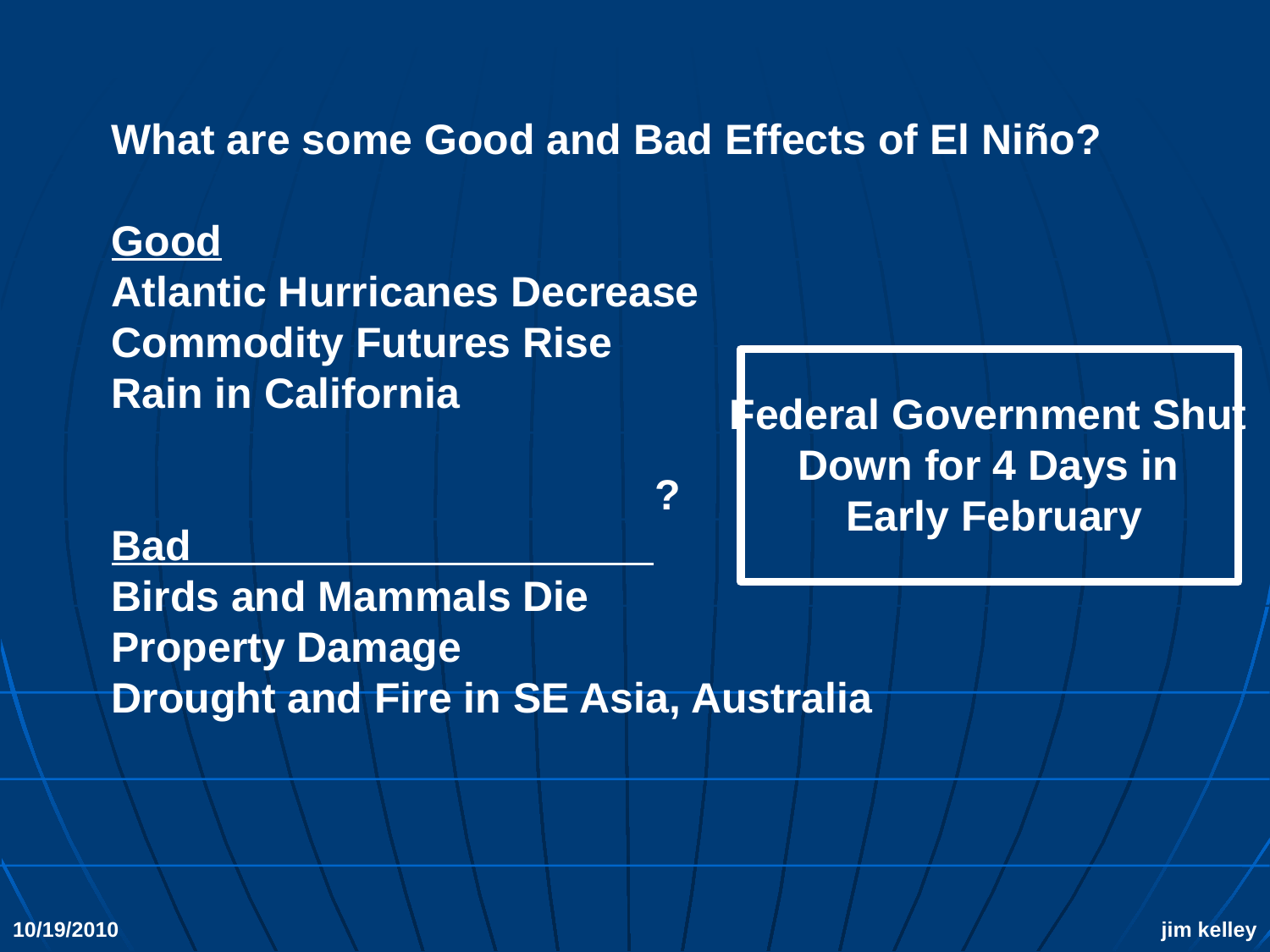

What are some Good and Bad Effects of El Niño?

Good
Atlantic Hurricanes Decrease
Commodity Futures Rise
Rain in California

				   ?
Bad
Birds and Mammals Die
Property Damage
Drought and Fire in SE Asia, Australia

Federal Government Shut
Down for 4 Days in
Early February
10/19/2010
jim kelley